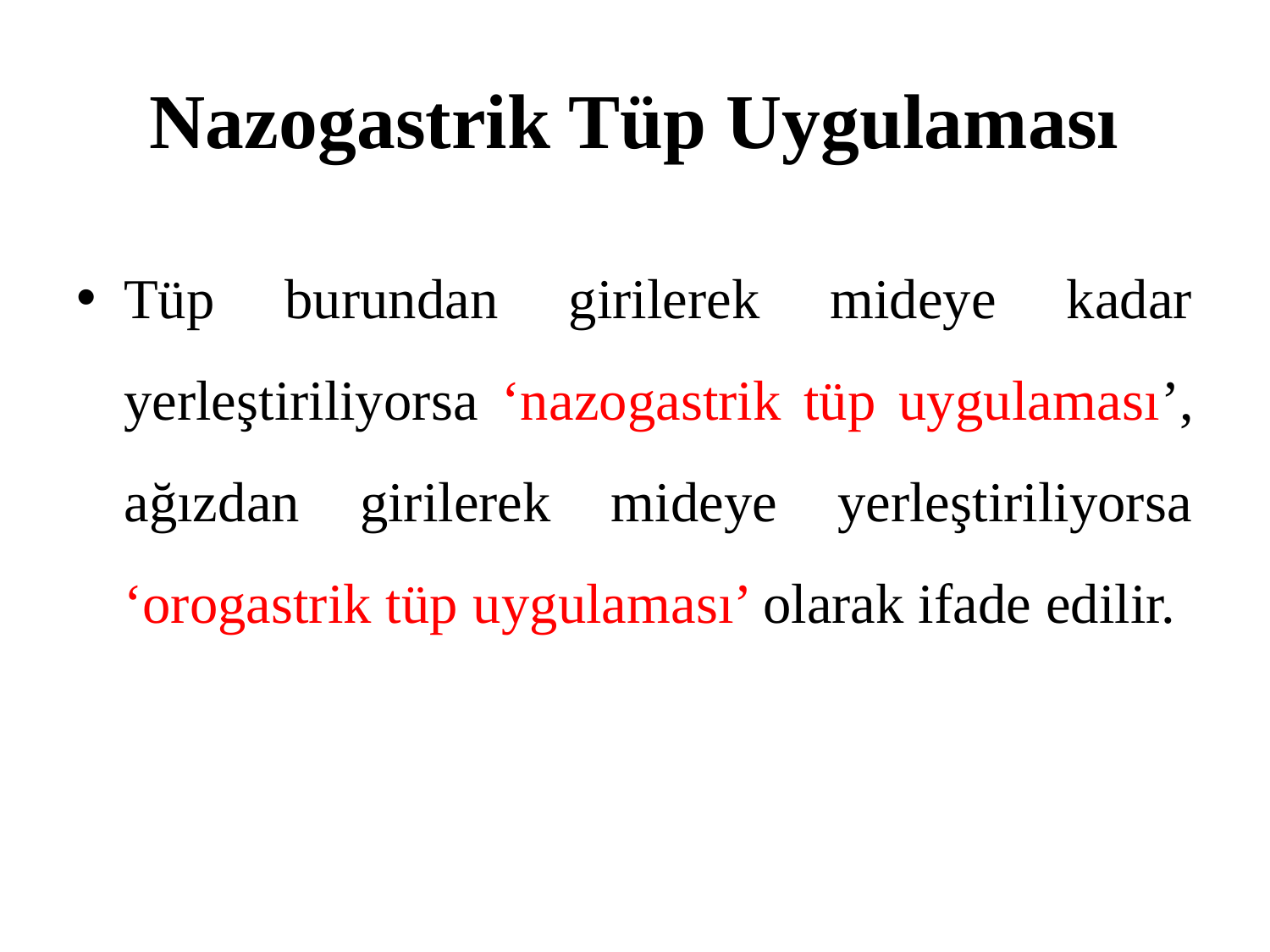

# Nazogastrik Tüp Uygulaması
Tüp burundan girilerek mideye kadar yerleştiriliyorsa ‘nazogastrik tüp uygulaması’, ağızdan girilerek mideye yerleştiriliyorsa ‘orogastrik tüp uygulaması’ olarak ifade edilir.